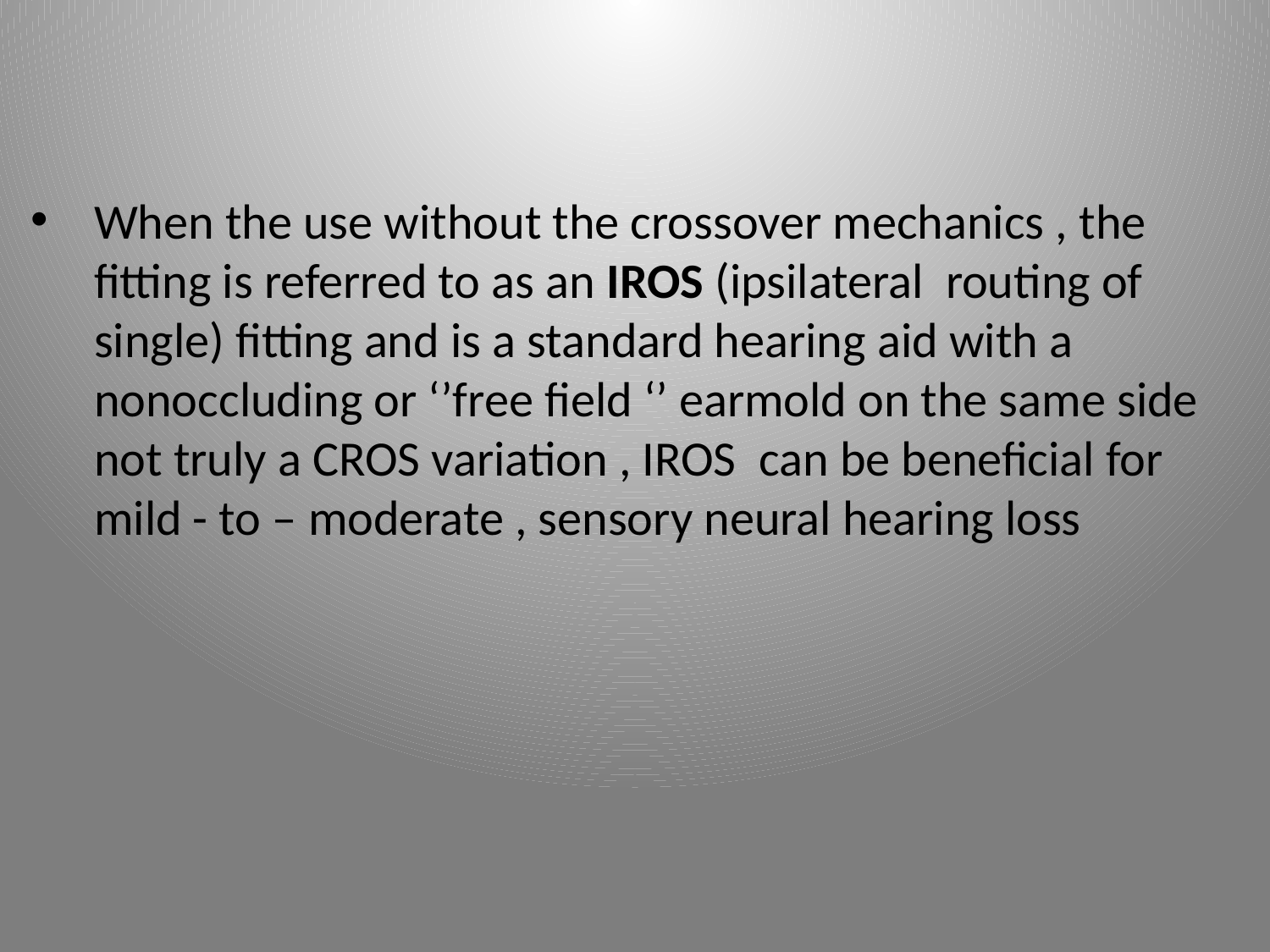

When the use without the crossover mechanics , the fitting is referred to as an IROS (ipsilateral  routing of single) fitting and is a standard hearing aid with a nonoccluding or ‘’free field ‘’ earmold on the same side  not truly a CROS variation , IROS  can be beneficial for mild - to – moderate , sensory neural hearing loss